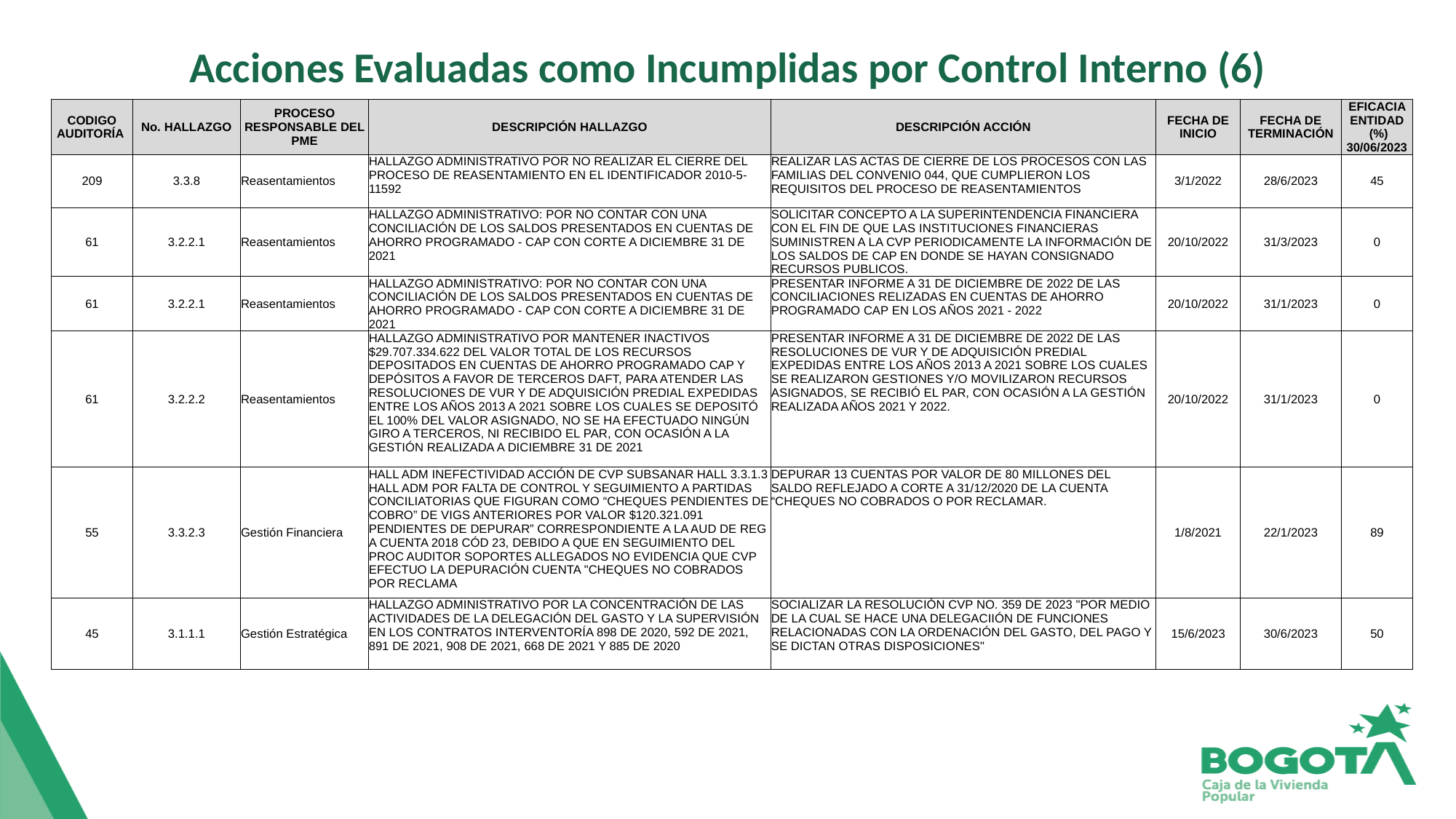

Acciones Evaluadas como Incumplidas por Control Interno (6)
| CODIGO AUDITORÍA | No. HALLAZGO | PROCESO RESPONSABLE DEL PME | DESCRIPCIÓN HALLAZGO | DESCRIPCIÓN ACCIÓN | FECHA DE INICIO | FECHA DE TERMINACIÓN | EFICACIA ENTIDAD (%) 30/06/2023 |
| --- | --- | --- | --- | --- | --- | --- | --- |
| 209 | 3.3.8 | Reasentamientos | HALLAZGO ADMINISTRATIVO POR NO REALIZAR EL CIERRE DEL PROCESO DE REASENTAMIENTO EN EL IDENTIFICADOR 2010-5-11592 | REALIZAR LAS ACTAS DE CIERRE DE LOS PROCESOS CON LAS FAMILIAS DEL CONVENIO 044, QUE CUMPLIERON LOS REQUISITOS DEL PROCESO DE REASENTAMIENTOS | 3/1/2022 | 28/6/2023 | 45 |
| 61 | 3.2.2.1 | Reasentamientos | HALLAZGO ADMINISTRATIVO: POR NO CONTAR CON UNA CONCILIACIÓN DE LOS SALDOS PRESENTADOS EN CUENTAS DE AHORRO PROGRAMADO - CAP CON CORTE A DICIEMBRE 31 DE 2021 | SOLICITAR CONCEPTO A LA SUPERINTENDENCIA FINANCIERA CON EL FIN DE QUE LAS INSTITUCIONES FINANCIERAS SUMINISTREN A LA CVP PERIODICAMENTE LA INFORMACIÓN DE LOS SALDOS DE CAP EN DONDE SE HAYAN CONSIGNADO RECURSOS PUBLICOS. | 20/10/2022 | 31/3/2023 | 0 |
| 61 | 3.2.2.1 | Reasentamientos | HALLAZGO ADMINISTRATIVO: POR NO CONTAR CON UNA CONCILIACIÓN DE LOS SALDOS PRESENTADOS EN CUENTAS DE AHORRO PROGRAMADO - CAP CON CORTE A DICIEMBRE 31 DE 2021 | PRESENTAR INFORME A 31 DE DICIEMBRE DE 2022 DE LAS CONCILIACIONES RELIZADAS EN CUENTAS DE AHORRO PROGRAMADO CAP EN LOS AÑOS 2021 - 2022 | 20/10/2022 | 31/1/2023 | 0 |
| 61 | 3.2.2.2 | Reasentamientos | HALLAZGO ADMINISTRATIVO POR MANTENER INACTIVOS $29.707.334.622 DEL VALOR TOTAL DE LOS RECURSOS DEPOSITADOS EN CUENTAS DE AHORRO PROGRAMADO CAP Y DEPÓSITOS A FAVOR DE TERCEROS DAFT, PARA ATENDER LAS RESOLUCIONES DE VUR Y DE ADQUISICIÓN PREDIAL EXPEDIDAS ENTRE LOS AÑOS 2013 A 2021 SOBRE LOS CUALES SE DEPOSITÓ EL 100% DEL VALOR ASIGNADO, NO SE HA EFECTUADO NINGÚN GIRO A TERCEROS, NI RECIBIDO EL PAR, CON OCASIÓN A LA GESTIÓN REALIZADA A DICIEMBRE 31 DE 2021 | PRESENTAR INFORME A 31 DE DICIEMBRE DE 2022 DE LAS RESOLUCIONES DE VUR Y DE ADQUISICIÓN PREDIAL EXPEDIDAS ENTRE LOS AÑOS 2013 A 2021 SOBRE LOS CUALES SE REALIZARON GESTIONES Y/O MOVILIZARON RECURSOS ASIGNADOS, SE RECIBIÓ EL PAR, CON OCASIÓN A LA GESTIÓN REALIZADA AÑOS 2021 Y 2022. | 20/10/2022 | 31/1/2023 | 0 |
| 55 | 3.3.2.3 | Gestión Financiera | HALL ADM INEFECTIVIDAD ACCIÓN DE CVP SUBSANAR HALL 3.3.1.3 HALL ADM POR FALTA DE CONTROL Y SEGUIMIENTO A PARTIDAS CONCILIATORIAS QUE FIGURAN COMO “CHEQUES PENDIENTES DE COBRO” DE VIGS ANTERIORES POR VALOR $120.321.091 PENDIENTES DE DEPURAR” CORRESPONDIENTE A LA AUD DE REG A CUENTA 2018 CÓD 23, DEBIDO A QUE EN SEGUIMIENTO DEL PROC AUDITOR SOPORTES ALLEGADOS NO EVIDENCIA QUE CVP EFECTUO LA DEPURACIÓN CUENTA "CHEQUES NO COBRADOS POR RECLAMA | DEPURAR 13 CUENTAS POR VALOR DE 80 MILLONES DEL SALDO REFLEJADO A CORTE A 31/12/2020 DE LA CUENTA “CHEQUES NO COBRADOS O POR RECLAMAR. | 1/8/2021 | 22/1/2023 | 89 |
| 45 | 3.1.1.1 | Gestión Estratégica | HALLAZGO ADMINISTRATIVO POR LA CONCENTRACIÓN DE LAS ACTIVIDADES DE LA DELEGACIÓN DEL GASTO Y LA SUPERVISIÓN EN LOS CONTRATOS INTERVENTORÍA 898 DE 2020, 592 DE 2021, 891 DE 2021, 908 DE 2021, 668 DE 2021 Y 885 DE 2020 | SOCIALIZAR LA RESOLUCIÓN CVP NO. 359 DE 2023 "POR MEDIO DE LA CUAL SE HACE UNA DELEGACIIÓN DE FUNCIONES RELACIONADAS CON LA ORDENACIÓN DEL GASTO, DEL PAGO Y SE DICTAN OTRAS DISPOSICIONES" | 15/6/2023 | 30/6/2023 | 50 |